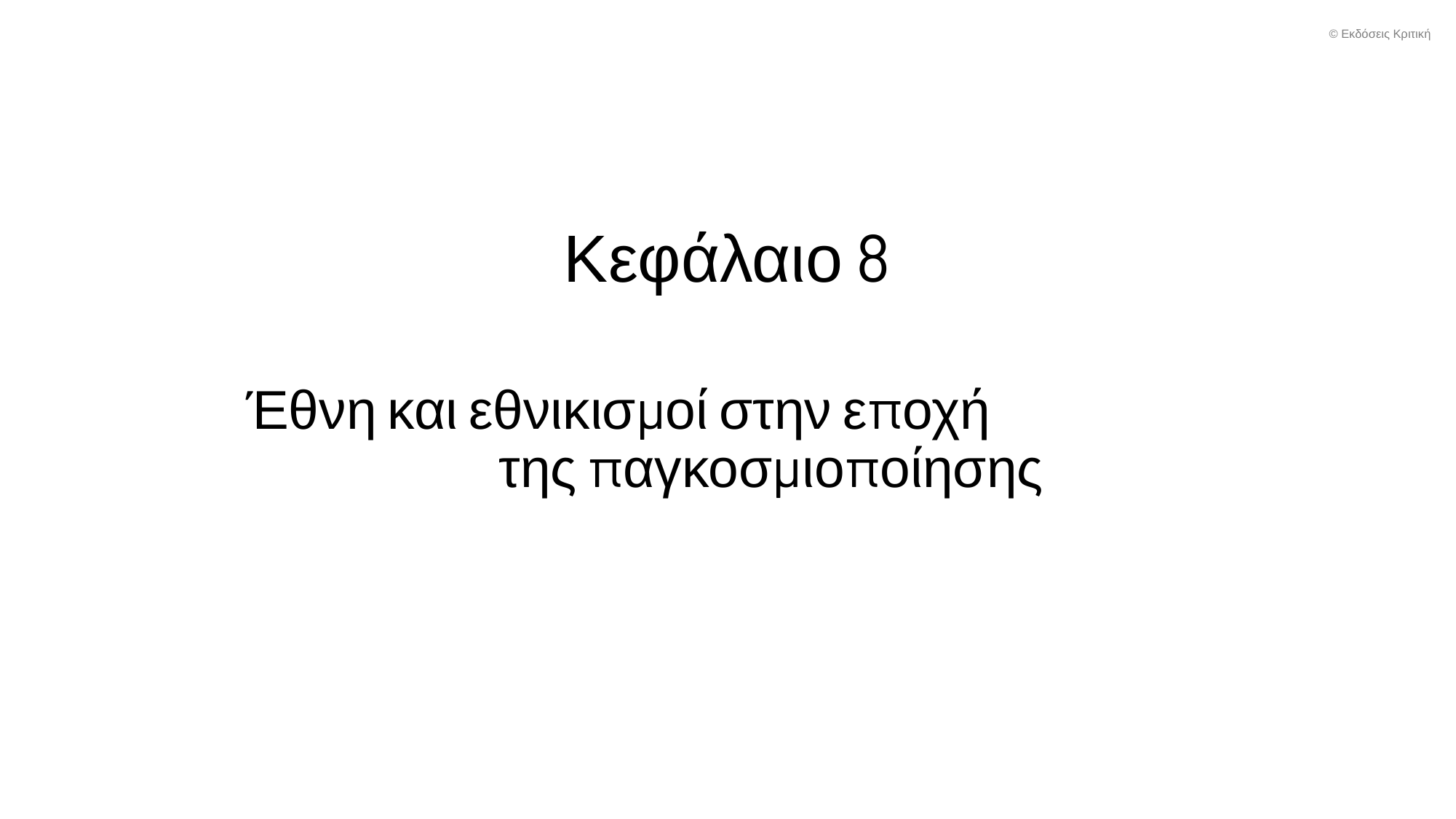

© Εκδόσεις Κριτική

# Κεφάλαιο 8
Έθνη και εθνικισμοί στην εποχή                             της παγκοσμιοποίησης